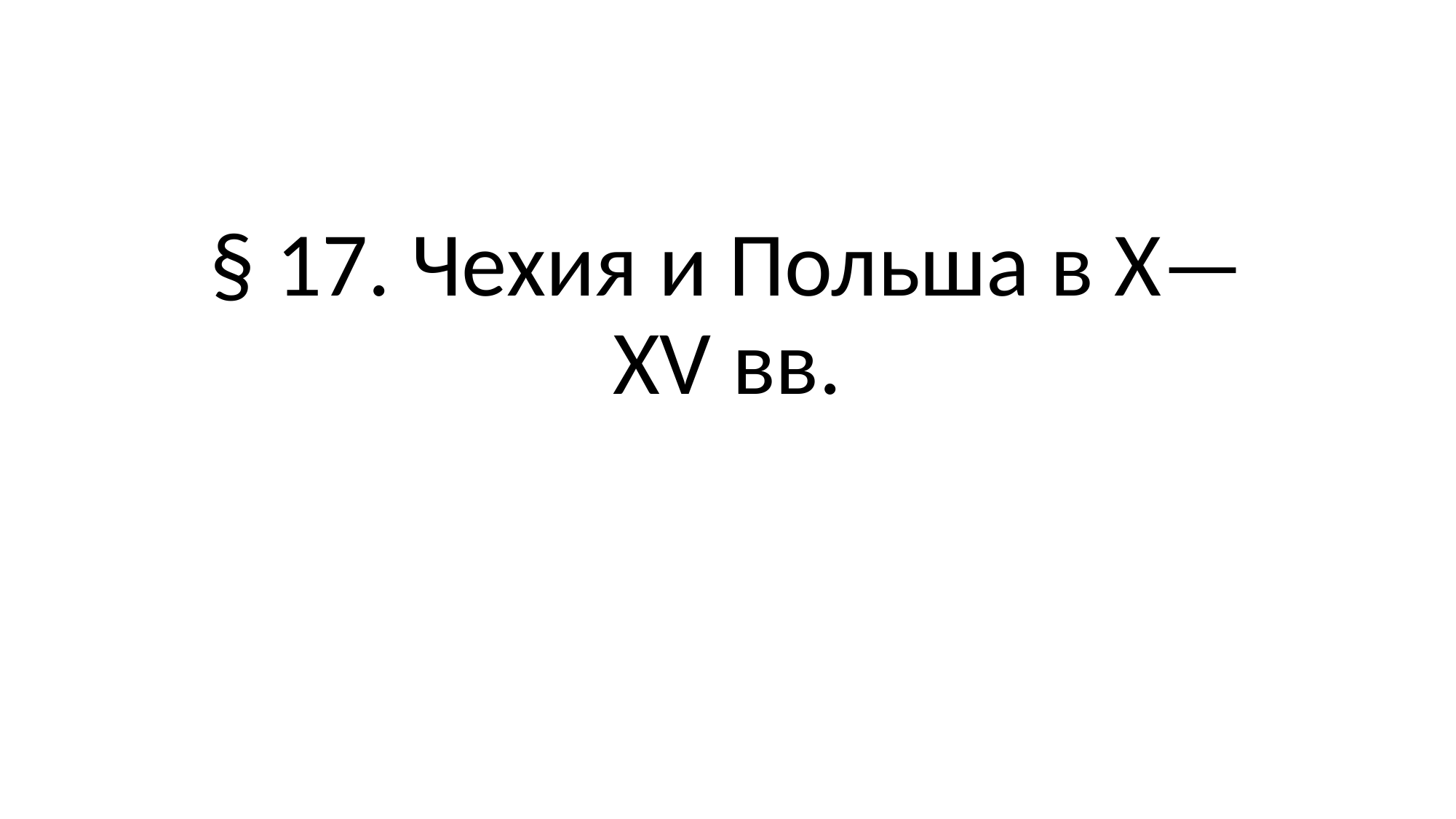

# § 17. Чехия и Польша в X—XV вв.